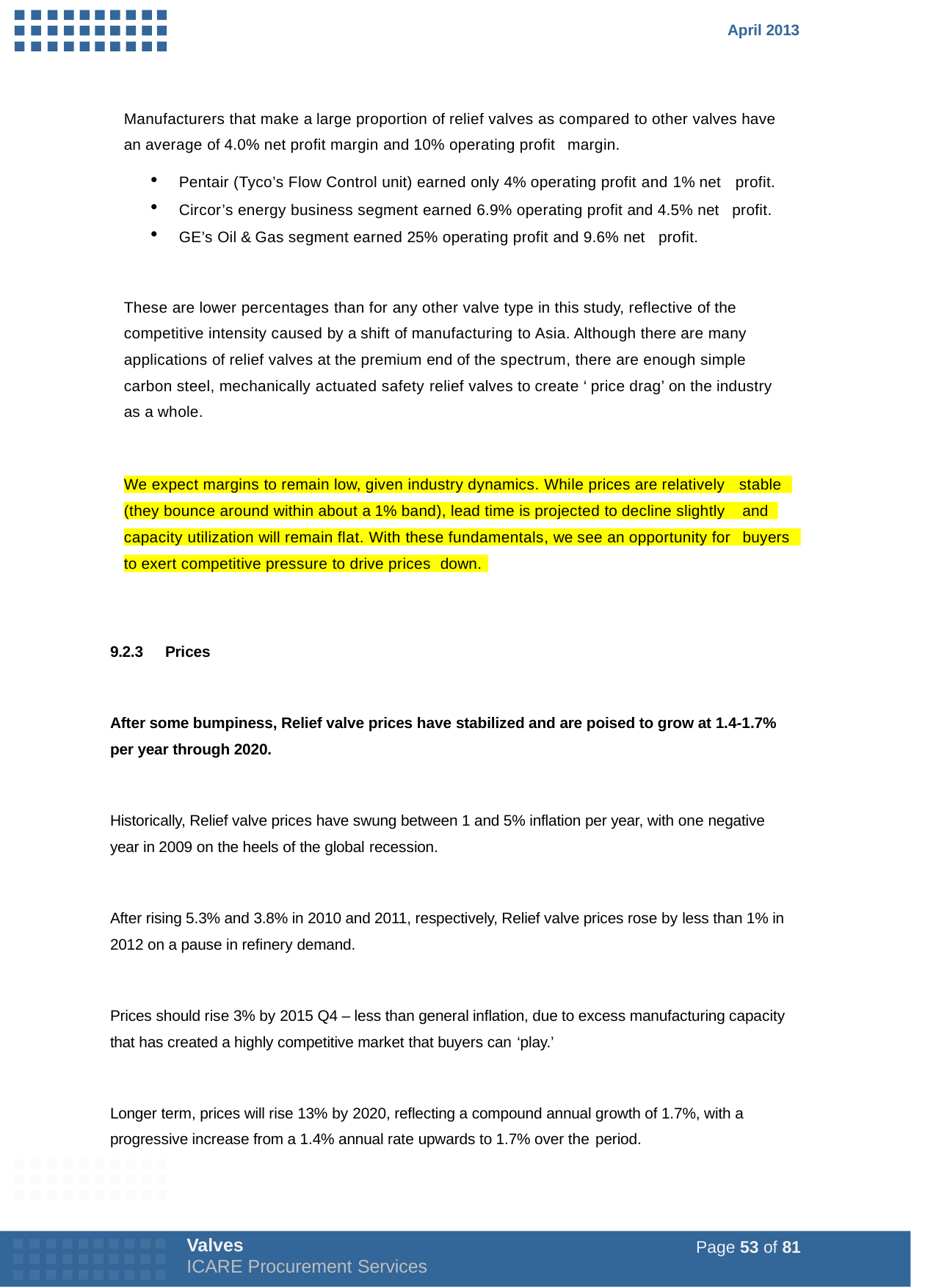

April 2013

Manufacturers that make a large proportion of relief valves as compared to other valves have  an average of 4.0% net profit margin and 10% operating profit  margin.

Pentair (Tyco’s Flow Control unit) earned only 4% operating profit and 1% net   profit.
Circor’s energy business segment earned 6.9% operating profit and 4.5% net  profit.
GE’s Oil & Gas segment earned 25% operating profit and 9.6% net   profit.
These are lower percentages than for any other valve type in this study, reflective of the  competitive intensity caused by a shift of manufacturing to Asia. Although there are many  applications of relief valves at the premium end of the spectrum, there are enough simple  carbon steel, mechanically actuated safety relief valves to create ‘ price drag’ on the industry  as a whole.
We expect margins to remain low, given industry dynamics. While prices are relatively   stable
(they bounce around within about a 1% band), lead time is projected to decline slightly   and
capacity utilization will remain flat. With these fundamentals, we see an opportunity for  buyers
to exert competitive pressure to drive prices  down.
9.2.3
Prices
After some bumpiness, Relief valve prices have stabilized and are poised to grow at 1.4-1.7%  per year through 2020.
Historically, Relief valve prices have swung between 1 and 5% inflation per year, with one negative  year in 2009 on the heels of the global recession.
After rising 5.3% and 3.8% in 2010 and 2011, respectively, Relief valve prices rose by less than 1% in  2012 on a pause in refinery demand.
Prices should rise 3% by 2015 Q4 – less than general inflation, due to excess manufacturing capacity  that has created a highly competitive market that buyers can ‘play.’
Longer term, prices will rise 13% by 2020, reflecting a compound annual growth of 1.7%, with a  progressive increase from a 1.4% annual rate upwards to 1.7% over the period.

Valves
ICARE Procurement Services
Page 53 of 81